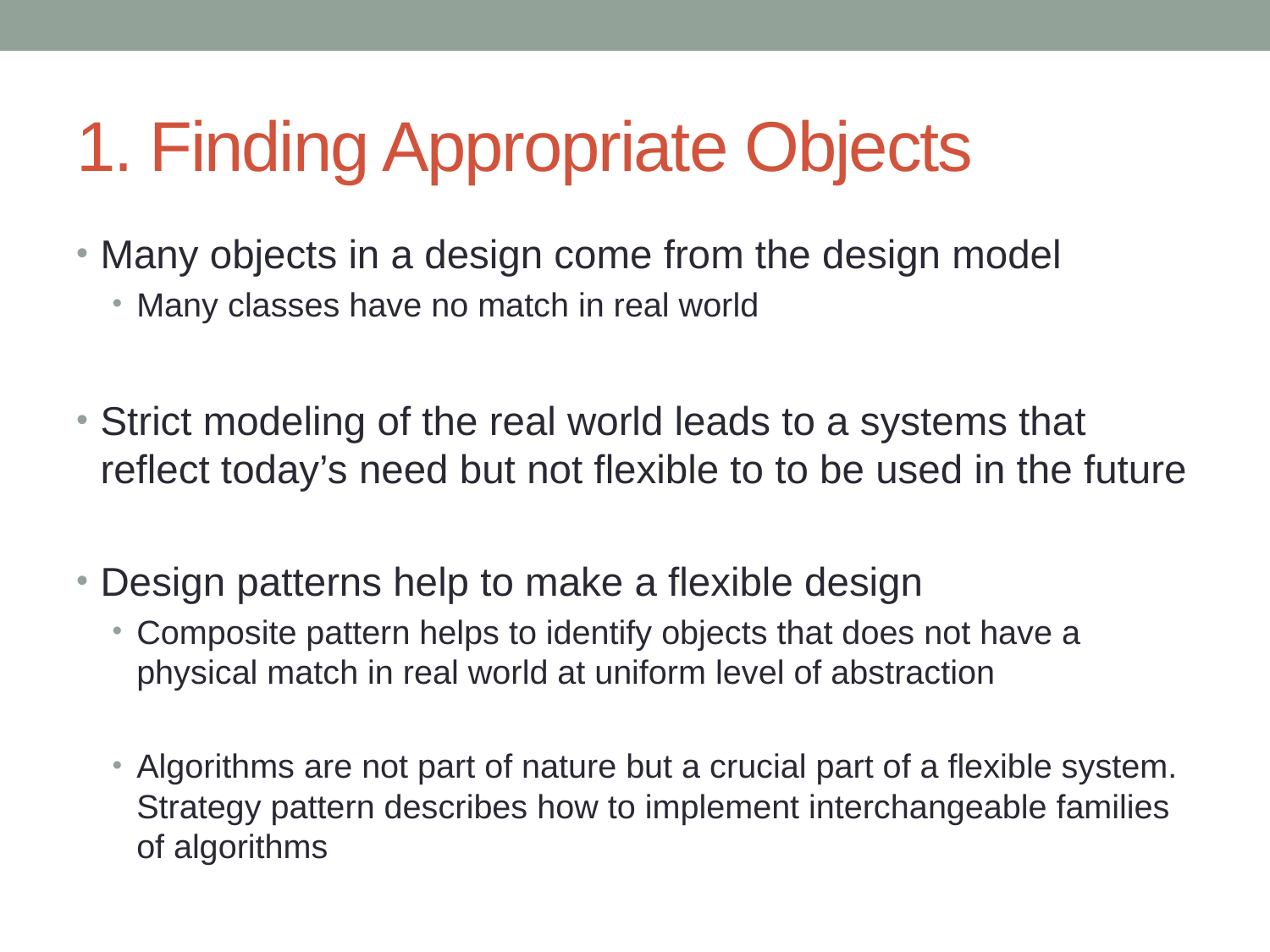

# 1. Finding Appropriate Objects
Many objects in a design come from the design model
Many classes have no match in real world

Strict modeling of the real world leads to a systems that reflect today’s need but not flexible to to be used in the future

Design patterns help to make a flexible design
Composite pattern helps to identify objects that does not have a physical match in real world at uniform level of abstraction

Algorithms are not part of nature but a crucial part of a flexible system. Strategy pattern describes how to implement interchangeable families of algorithms